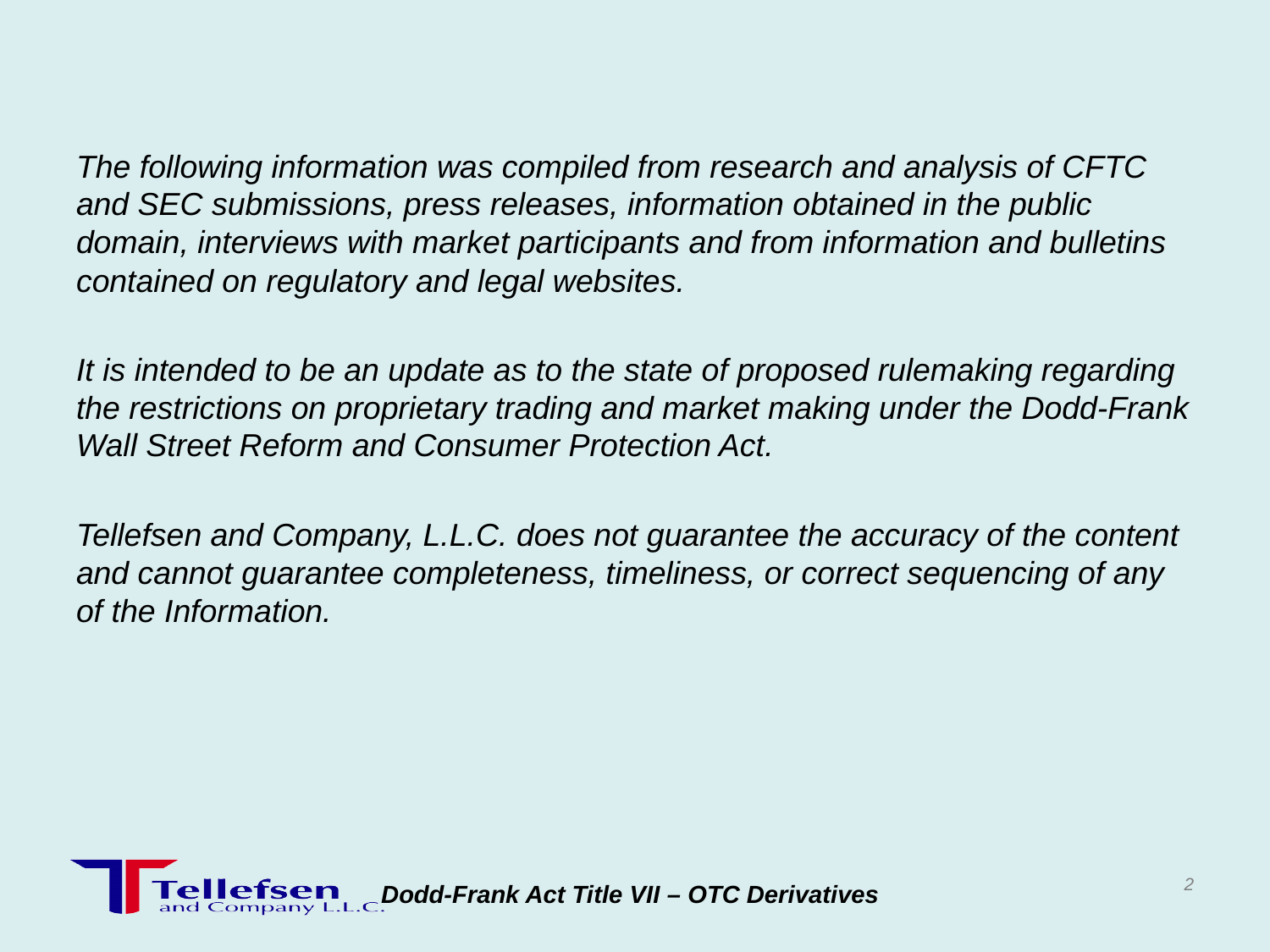

The following information was compiled from research and analysis of CFTC and SEC submissions, press releases, information obtained in the public domain, interviews with market participants and from information and bulletins contained on regulatory and legal websites.

It is intended to be an update as to the state of proposed rulemaking regarding the restrictions on proprietary trading and market making under the Dodd-Frank Wall Street Reform and Consumer Protection Act.

Tellefsen and Company, L.L.C. does not guarantee the accuracy of the content  and cannot guarantee completeness, timeliness, or correct sequencing of any of the Information.

2
Dodd-Frank Act Title VII – OTC Derivatives